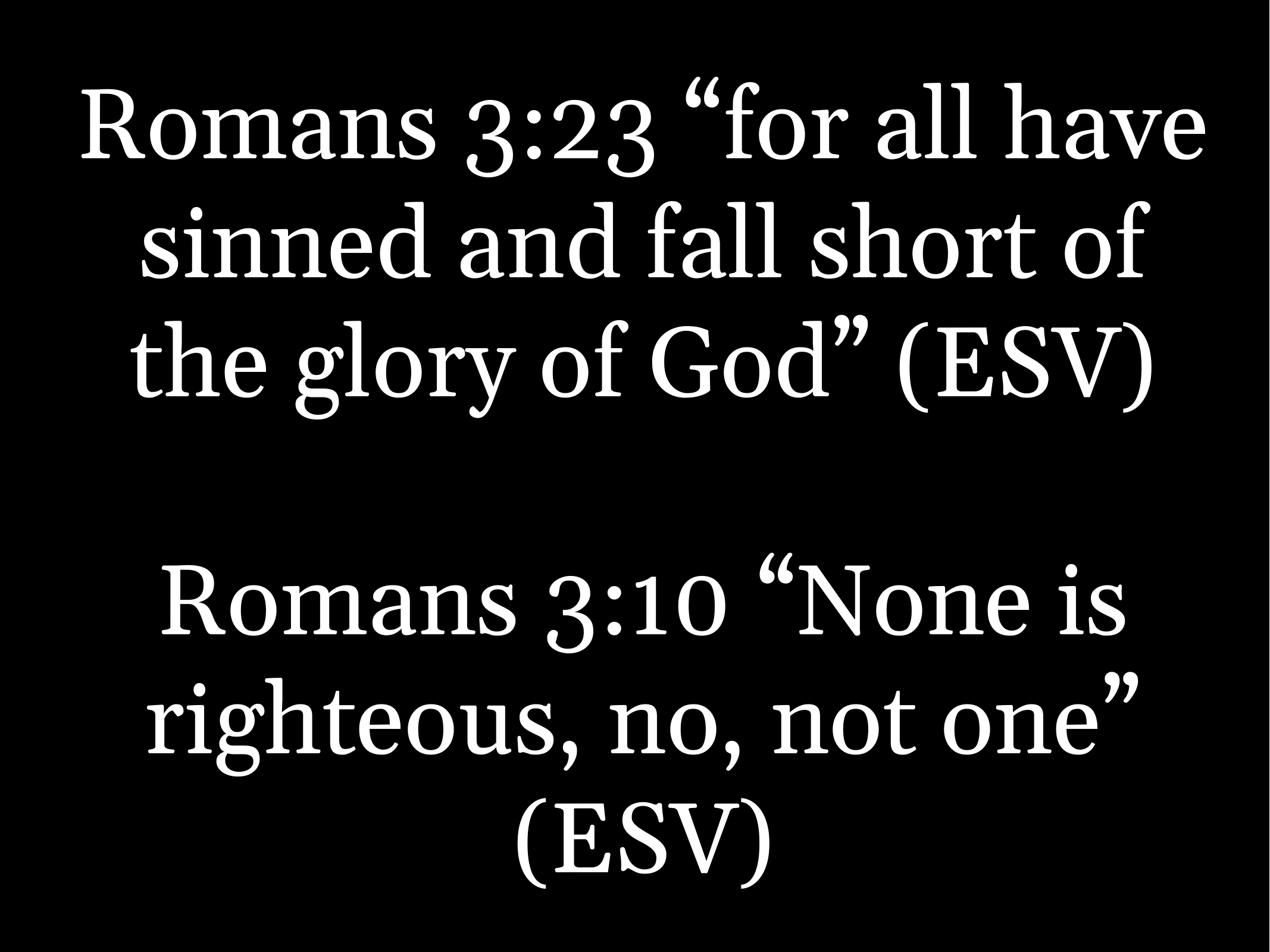

# Romans 3:23 “for all have sinned and fall short of the glory of God” (ESV)

Romans 3:10 “None is righteous, no, not one” (ESV)